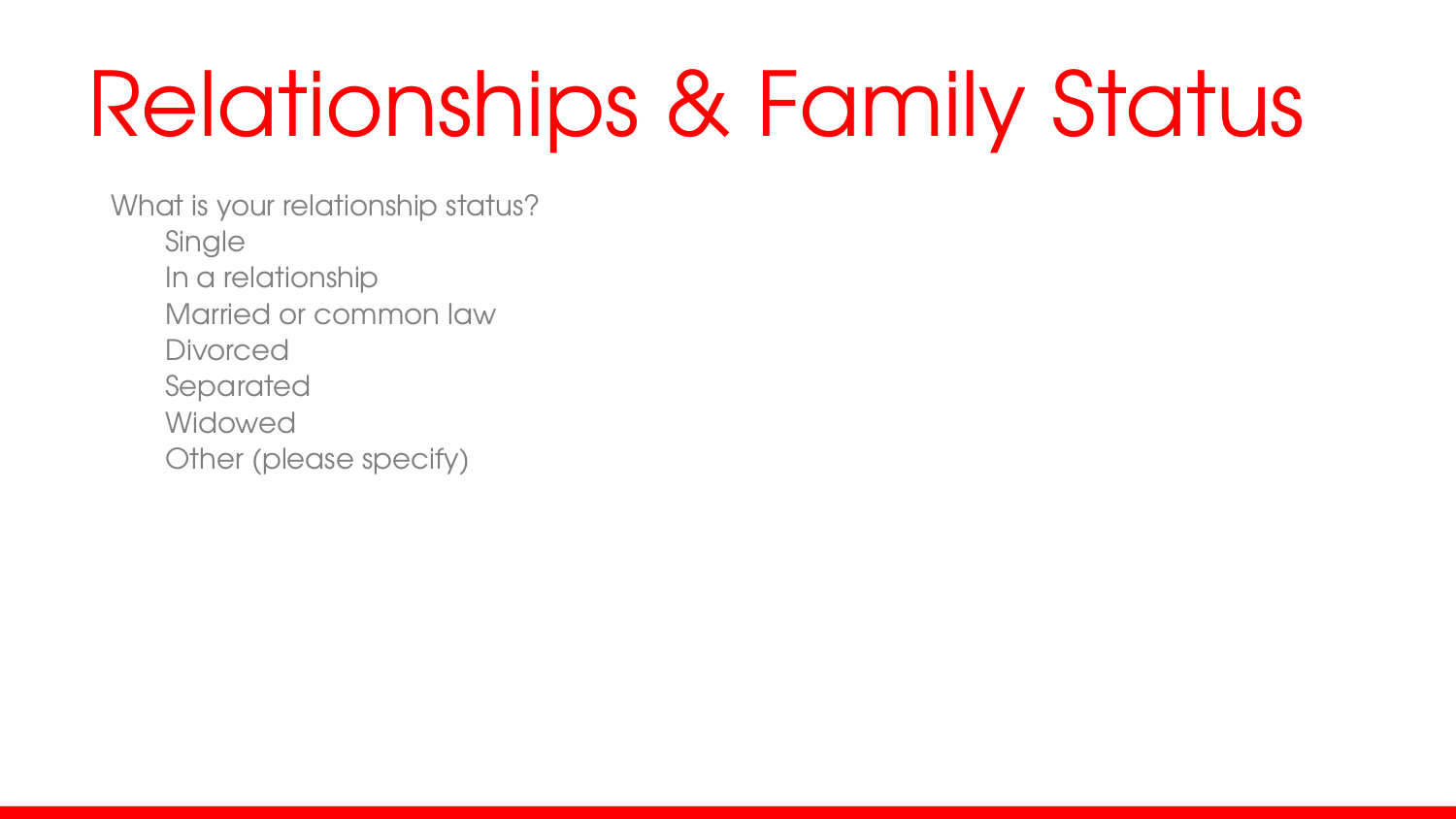

# Relationships & Family Status
What is your relationship status?
Single
In a relationship
Married or common law
Divorced
Separated
Widowed
Other (please specify)